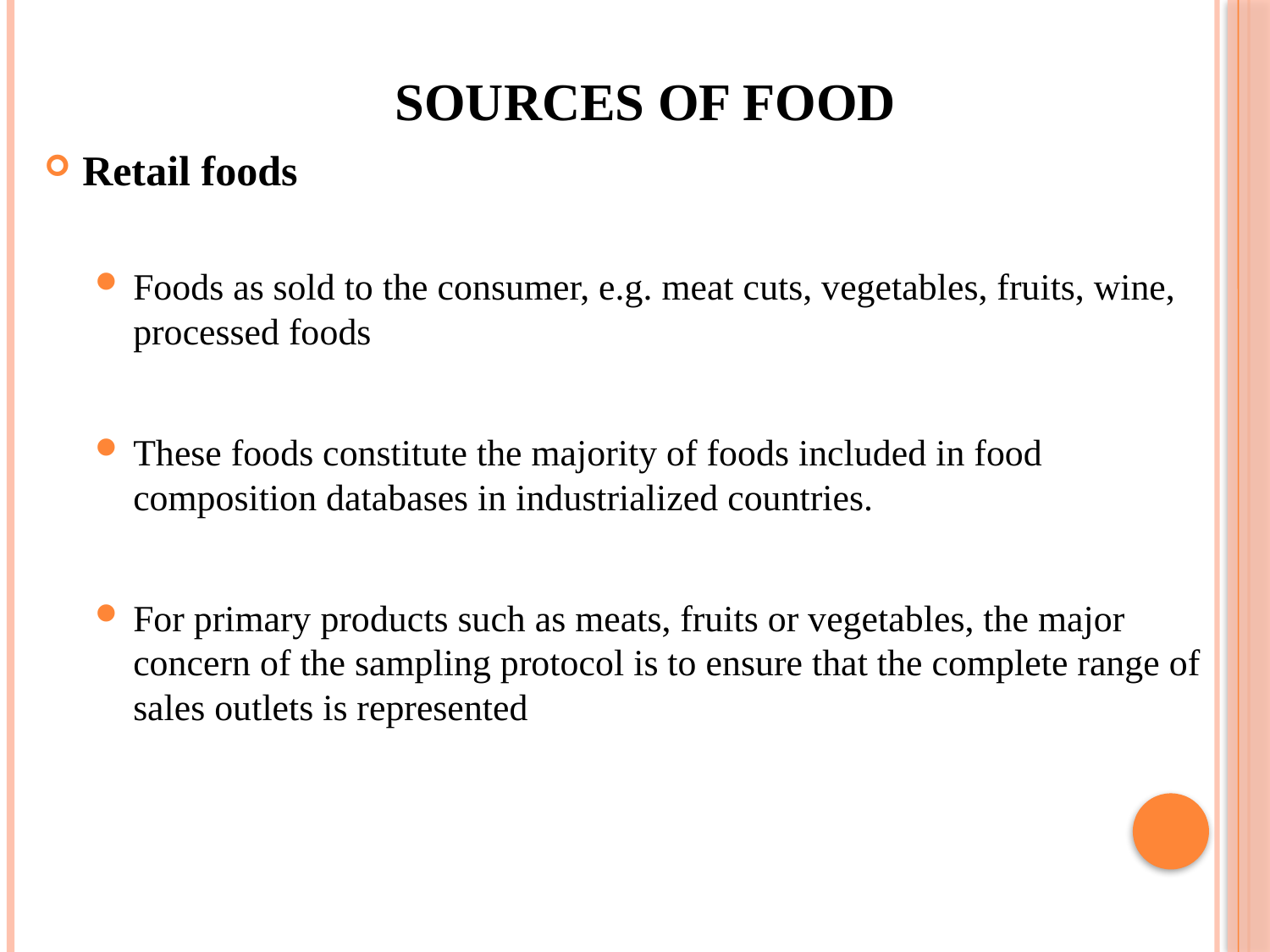

# Sources of Food
Retail foods

Foods as sold to the consumer, e.g. meat cuts, vegetables, fruits, wine, processed foods

These foods constitute the majority of foods included in food composition databases in industrialized countries.

For primary products such as meats, fruits or vegetables, the major concern of the sampling protocol is to ensure that the complete range of sales outlets is represented